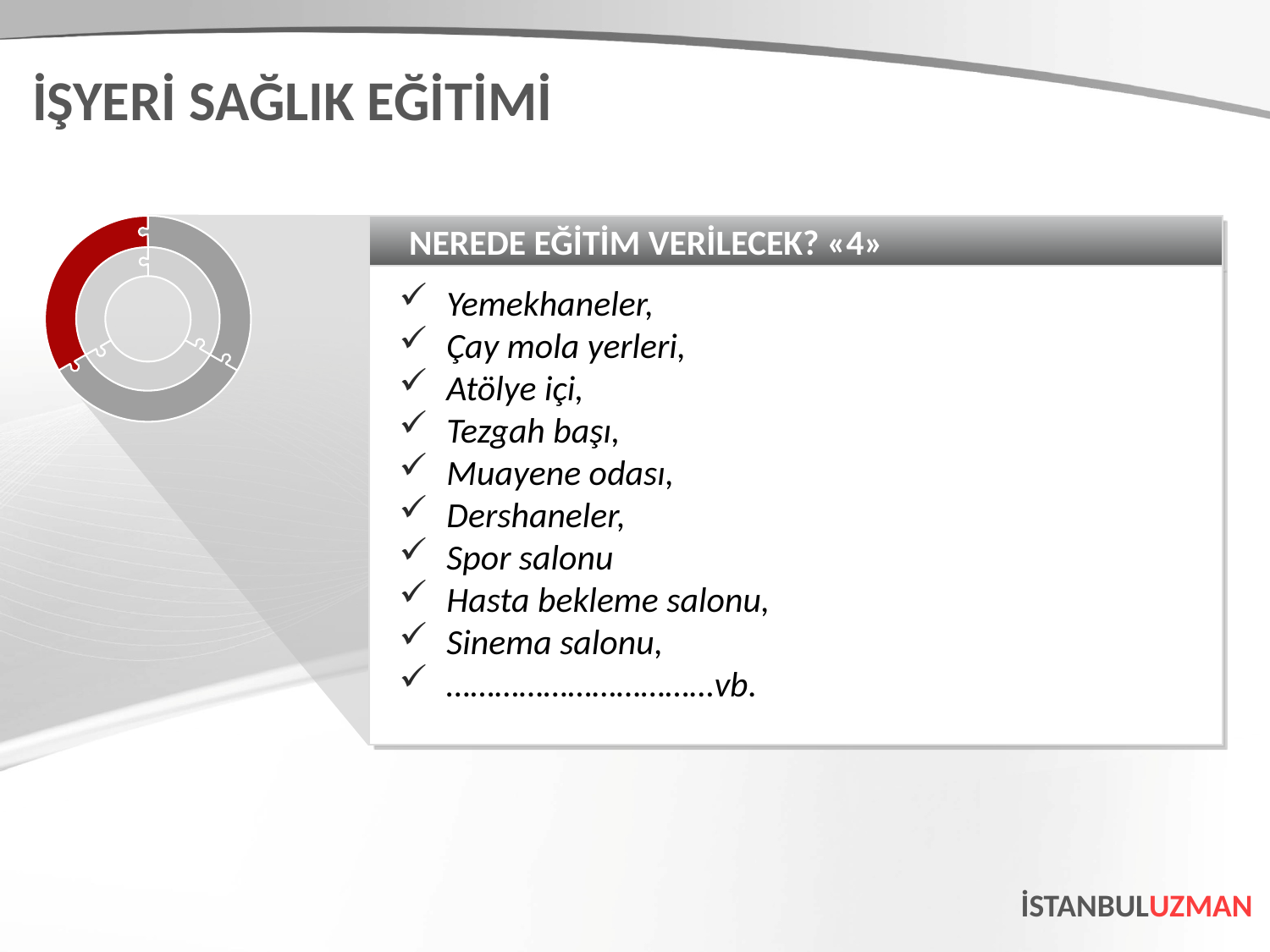

İŞYERİ SAĞLIK EĞİTİMİ

NEREDE EĞİTİM VERİLECEK? «4»
Yemekhaneler,
Çay mola yerleri,
Atölye içi,
Tezgah başı,
Muayene odası,
Dershaneler,
Spor salonu
Hasta bekleme salonu,
Sinema salonu,
……………………………vb.
İSTANBULUZMAN